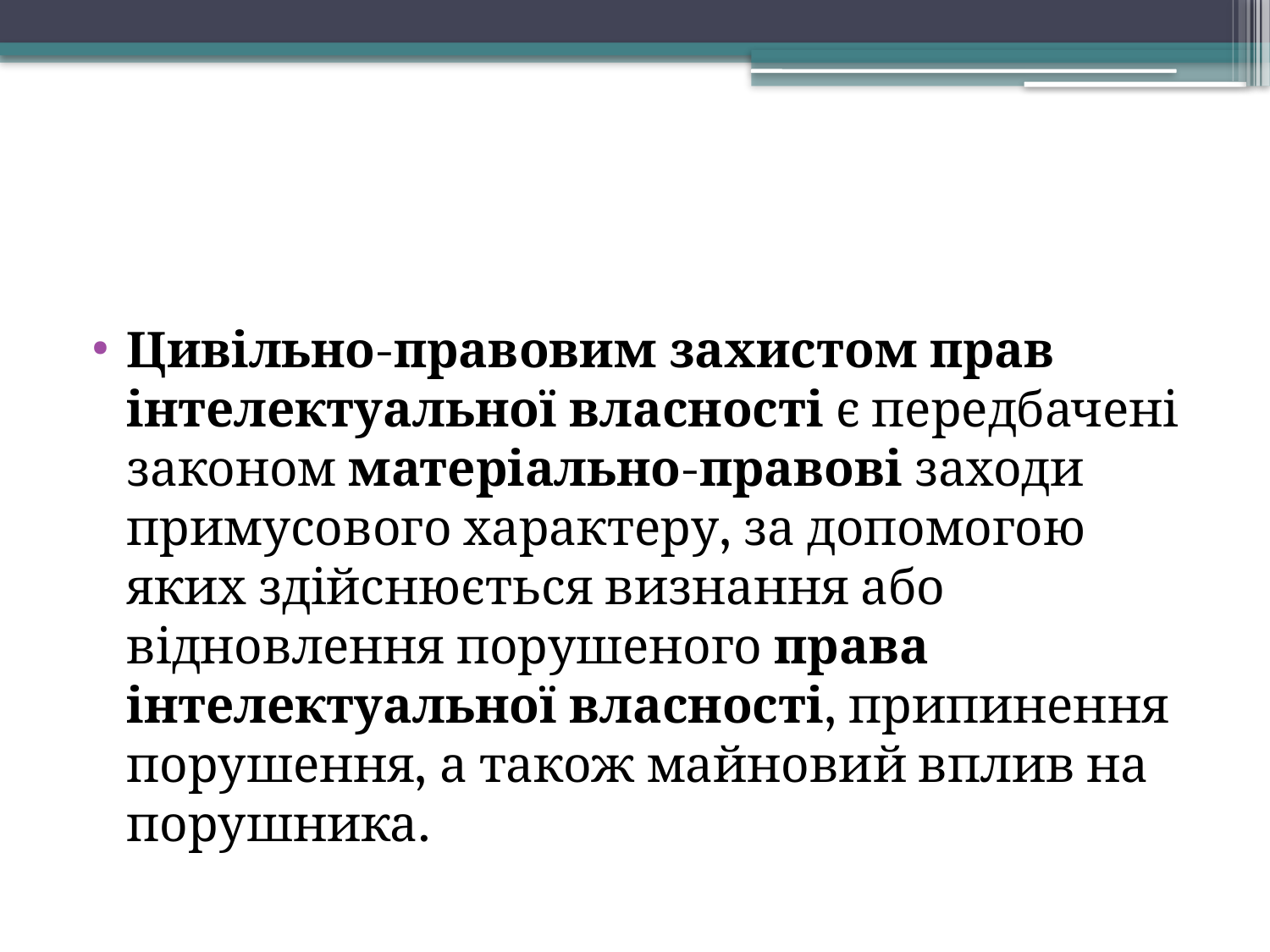

Цивільно-правовим захистом прав інтелектуальної власності є передбачені законом матеріально-правові заходи примусового характеру, за допомогою яких здійснюється визнання або відновлення порушеного права інтелектуальної власності, припинення порушення, а також майновий вплив на порушника.